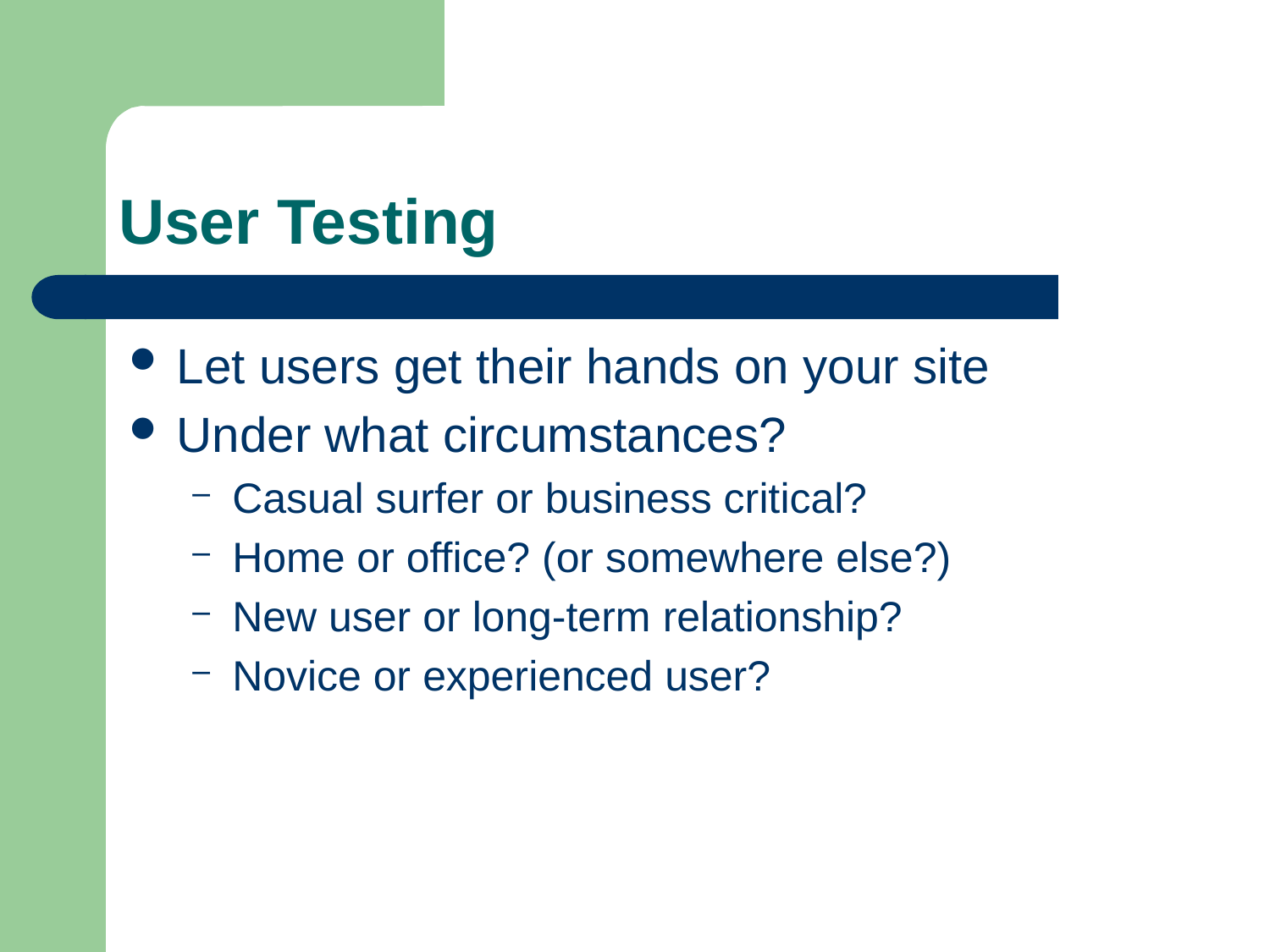

# User Testing
Let users get their hands on your site
Under what circumstances?
Casual surfer or business critical?
Home or office? (or somewhere else?)
New user or long-term relationship?
Novice or experienced user?